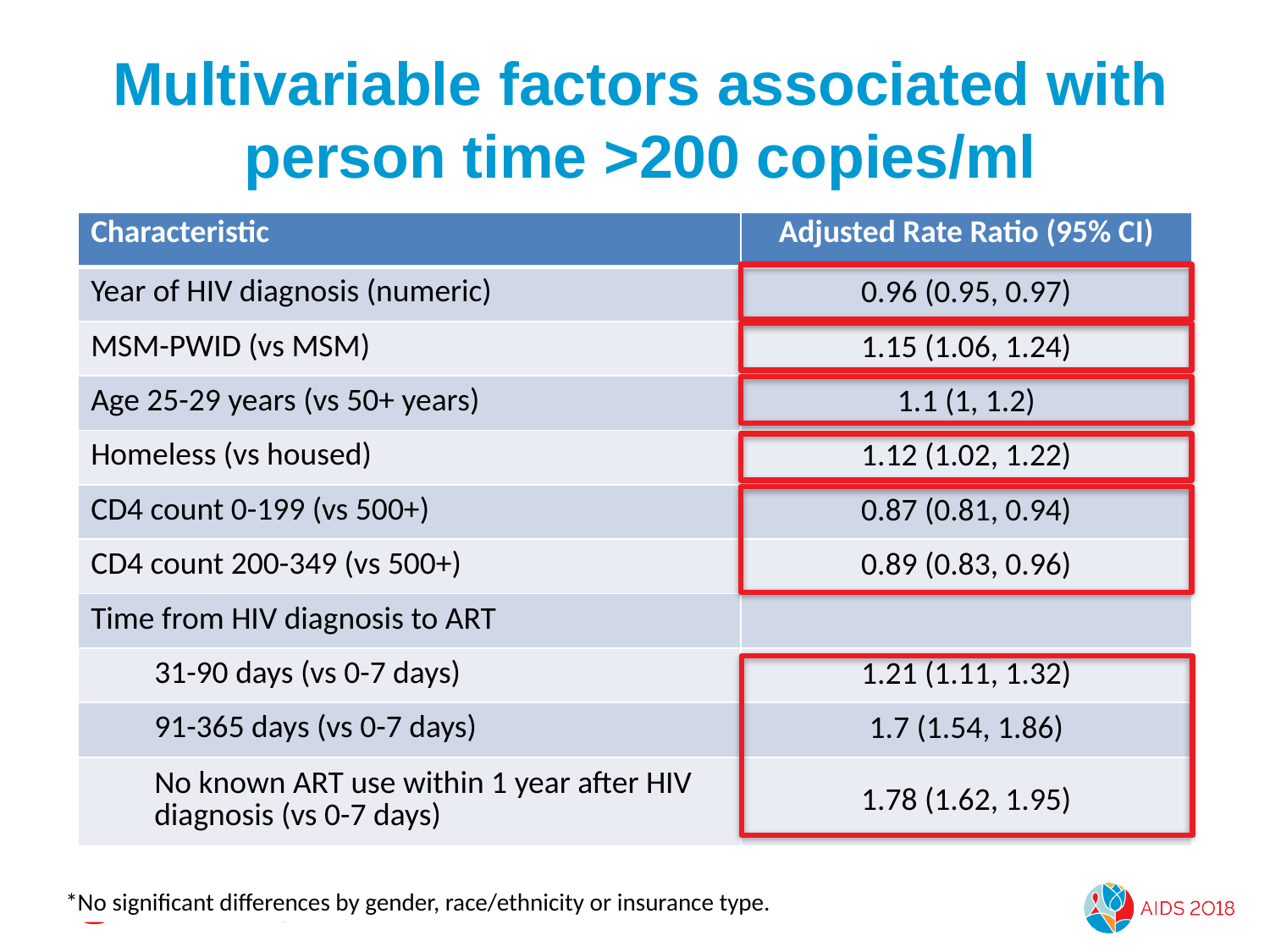

# Multivariable factors associated with person time >200 copies/ml
| Characteristic | Adjusted Rate Ratio (95% CI) |
| --- | --- |
| Year of HIV diagnosis (numeric) | 0.96 (0.95, 0.97) |
| MSM-PWID (vs MSM) | 1.15 (1.06, 1.24) |
| Age 25-29 years (vs 50+ years) | 1.1 (1, 1.2) |
| Homeless (vs housed) | 1.12 (1.02, 1.22) |
| CD4 count 0-199 (vs 500+) | 0.87 (0.81, 0.94) |
| CD4 count 200-349 (vs 500+) | 0.89 (0.83, 0.96) |
| Time from HIV diagnosis to ART |  |
| 31-90 days (vs 0-7 days) | 1.21 (1.11, 1.32) |
| 91-365 days (vs 0-7 days) | 1.7 (1.54, 1.86) |
| No known ART use within 1 year after HIV diagnosis (vs 0-7 days) | 1.78 (1.62, 1.95) |

*No significant differences by gender, race/ethnicity or insurance type.